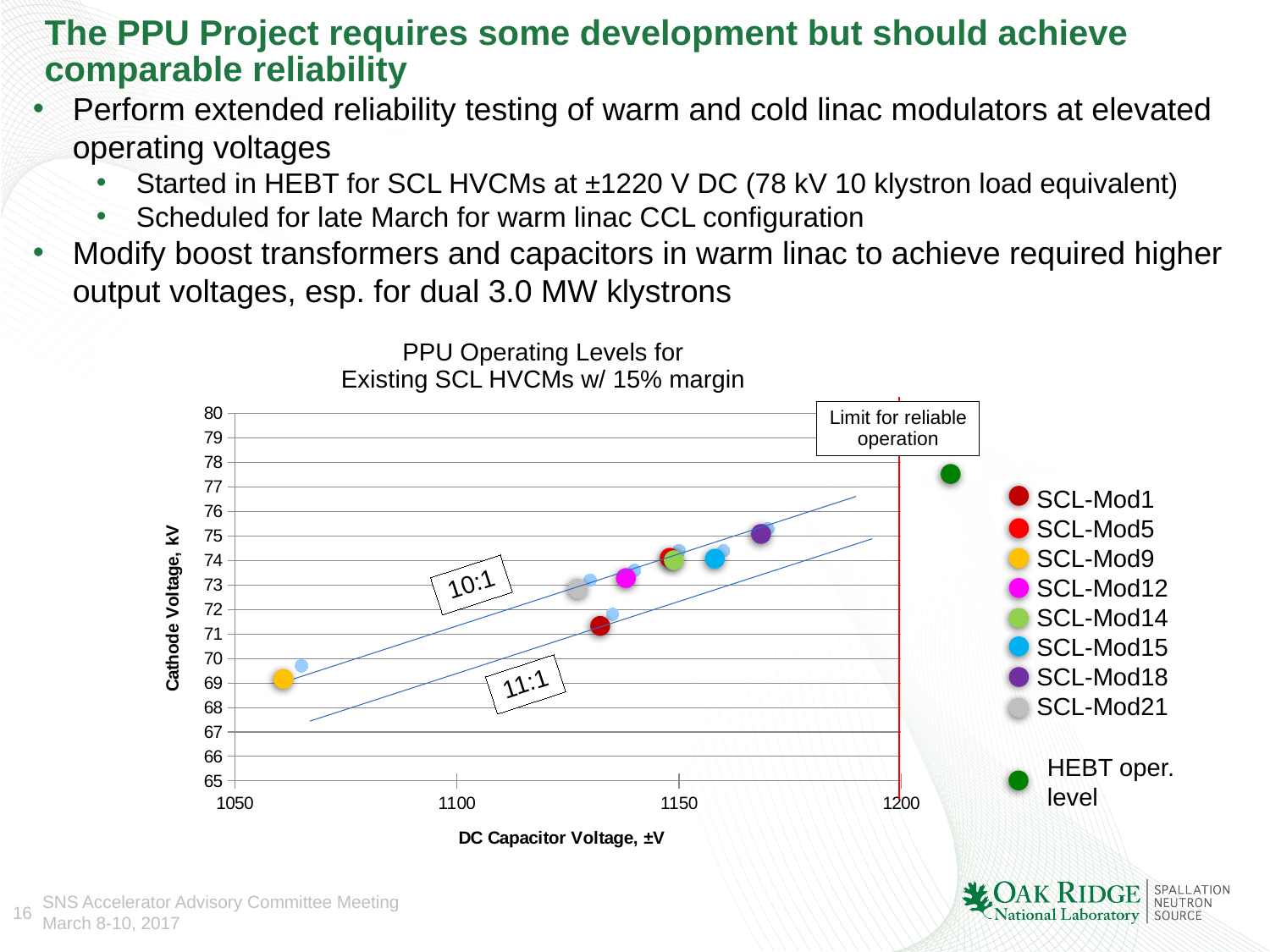

# The PPU Project requires some development but should achieve comparable reliability
Perform extended reliability testing of warm and cold linac modulators at elevated operating voltages
Started in HEBT for SCL HVCMs at ±1220 V DC (78 kV 10 klystron load equivalent)
Scheduled for late March for warm linac CCL configuration
Modify boost transformers and capacitors in warm linac to achieve required higher output voltages, esp. for dual 3.0 MW klystrons

PPU Operating Levels for
Existing SCL HVCMs w/ 15% margin

### Chart

| Category | Output Voltage |
|---|---|
Limit for reliable
operation
SCL-Mod1
SCL-Mod5
SCL-Mod9
SCL-Mod12
SCL-Mod14
SCL-Mod15
SCL-Mod18
SCL-Mod21

10:1
11:1
HEBT oper.
level